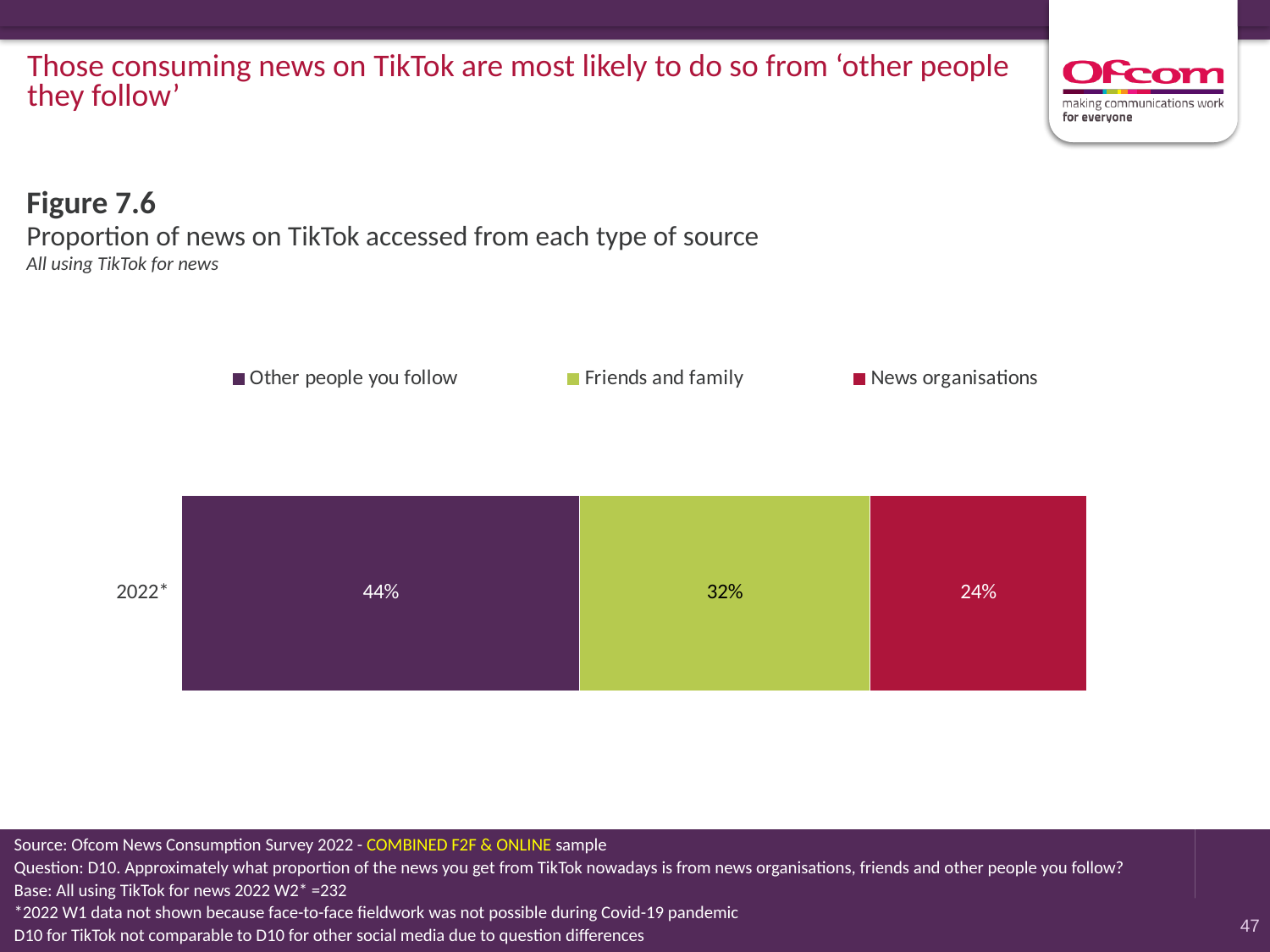

Those consuming news on TikTok are most likely to do so from ‘other people they follow’
Figure 7.6
# Proportion of news on TikTok accessed from each type of source All using TikTok for news

### Chart

| Category | Other people you follow | Friends and family | News organisations |
|---|---|---|---|
| 2022* | 0.44 | 0.32 | 0.24 |
Source: Ofcom News Consumption Survey 2022 - COMBINED F2F & ONLINE sample
Question: D10. Approximately what proportion of the news you get from TikTok nowadays is from news organisations, friends and other people you follow?
Base: All using TikTok for news 2022 W2* =232
*2022 W1 data not shown because face-to-face fieldwork was not possible during Covid-19 pandemic
D10 for TikTok not comparable to D10 for other social media due to question differences